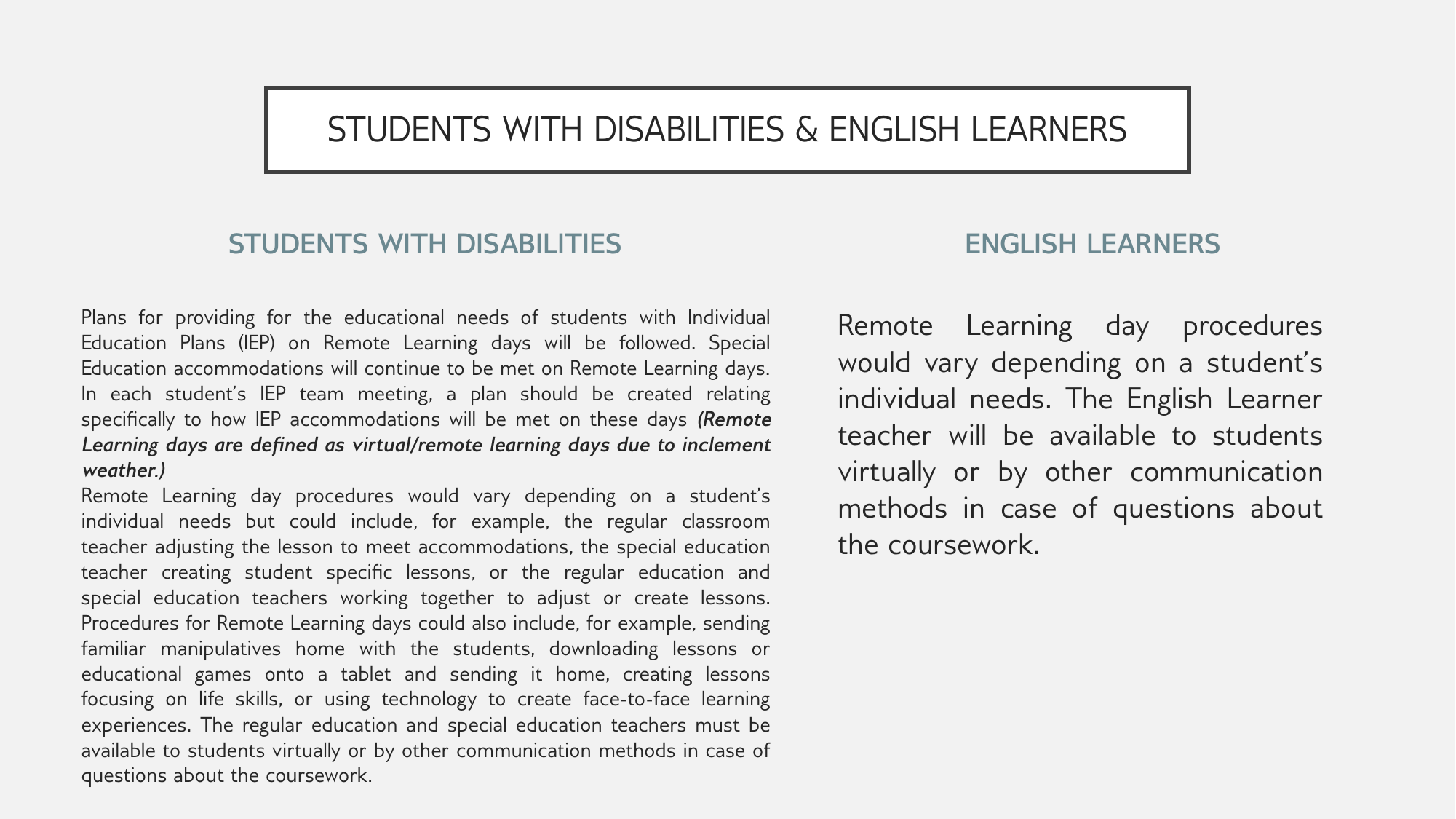

# STUDENTS WITH DISABILITIES & ENGLISH LEARNERS
ENGLISH LEARNERS
STUDENTS WITH DISABILITIES
Plans for providing for the educational needs of students with Individual Education Plans (IEP) on Remote Learning days will be followed. Special Education accommodations will continue to be met on Remote Learning days. In each student’s IEP team meeting, a plan should be created relating specifically to how IEP accommodations will be met on these days (Remote Learning days are defined as virtual/remote learning days due to inclement weather.)
Remote Learning day procedures would vary depending on a student’s individual needs but could include, for example, the regular classroom teacher adjusting the lesson to meet accommodations, the special education teacher creating student specific lessons, or the regular education and special education teachers working together to adjust or create lessons. Procedures for Remote Learning days could also include, for example, sending familiar manipulatives home with the students, downloading lessons or educational games onto a tablet and sending it home, creating lessons focusing on life skills, or using technology to create face-to-face learning experiences. The regular education and special education teachers must be available to students virtually or by other communication methods in case of questions about the coursework.

Remote Learning day procedures would vary depending on a student’s individual needs. The English Learner teacher will be available to students virtually or by other communication methods in case of questions about the coursework.